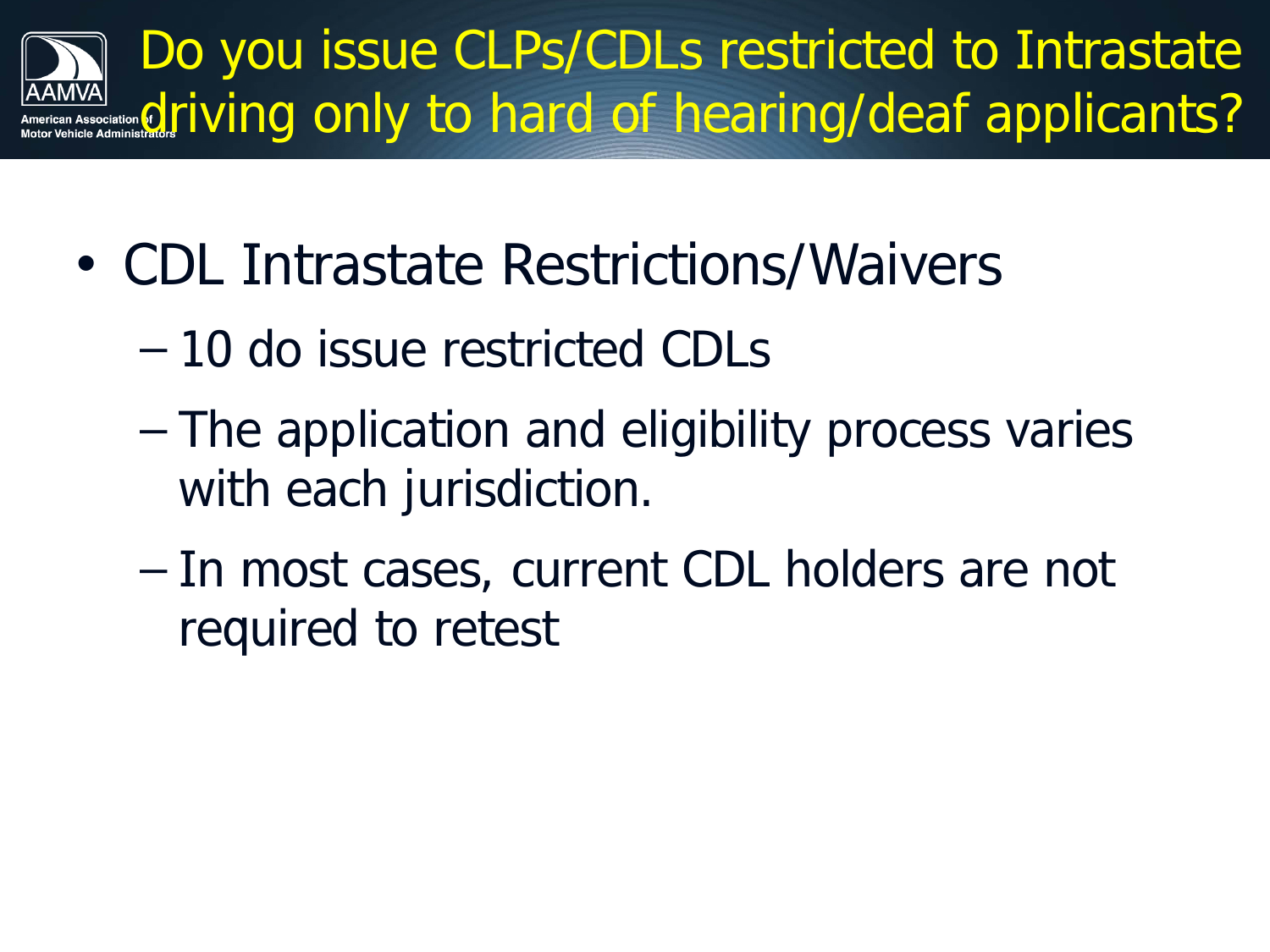

# Do you issue CLPs/CDLs restricted to Intrastate driving only to hard of hearing/deaf applicants?
CDL Intrastate Restrictions/Waivers
10 do issue restricted CDLs
The application and eligibility process varies with each jurisdiction.
In most cases, current CDL holders are not required to retest